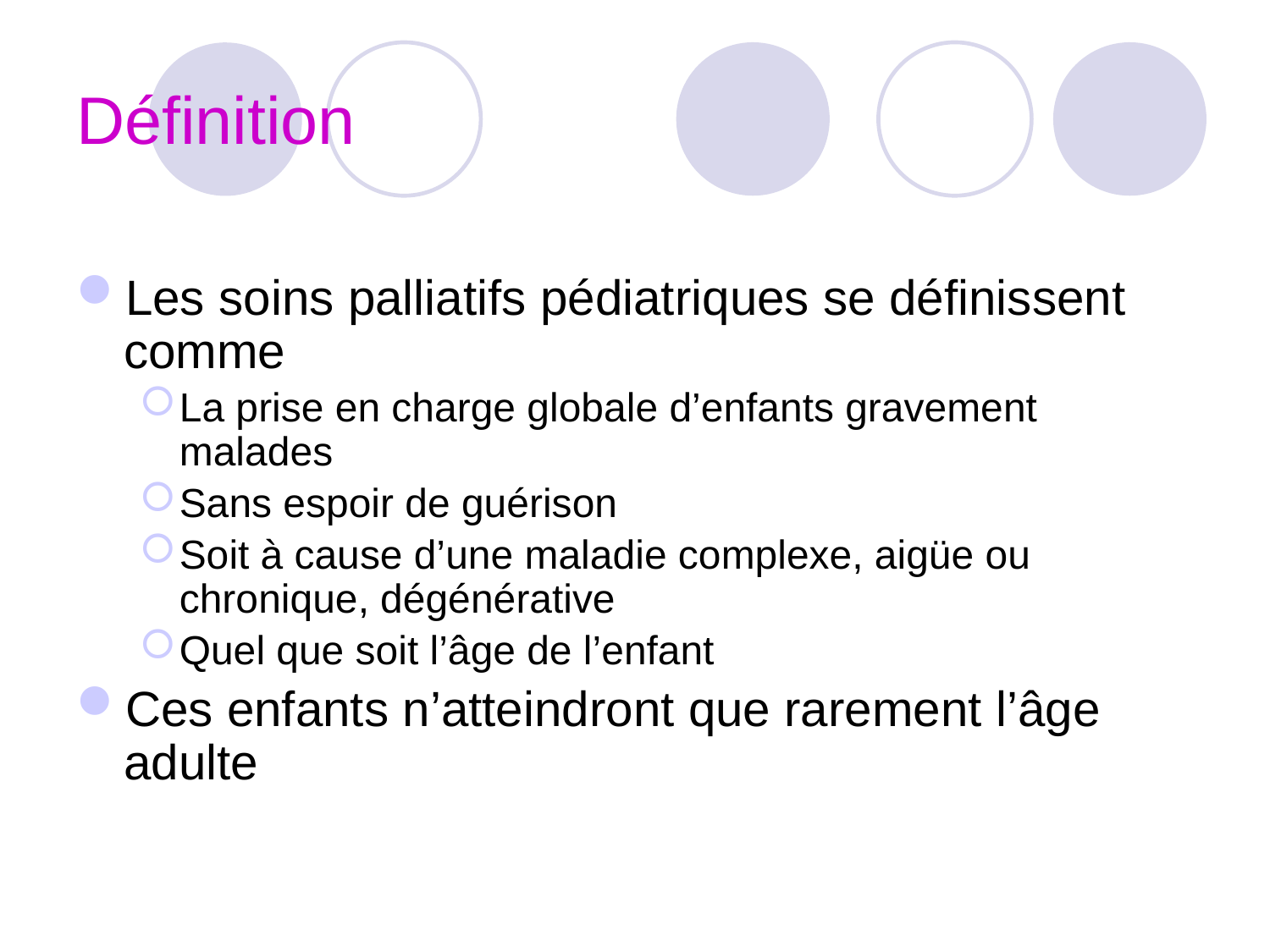

# Définition
Les soins palliatifs pédiatriques se définissent comme
La prise en charge globale d’enfants gravement malades
Sans espoir de guérison
Soit à cause d’une maladie complexe, aigüe ou chronique, dégénérative
Quel que soit l’âge de l’enfant
Ces enfants n’atteindront que rarement l’âge adulte